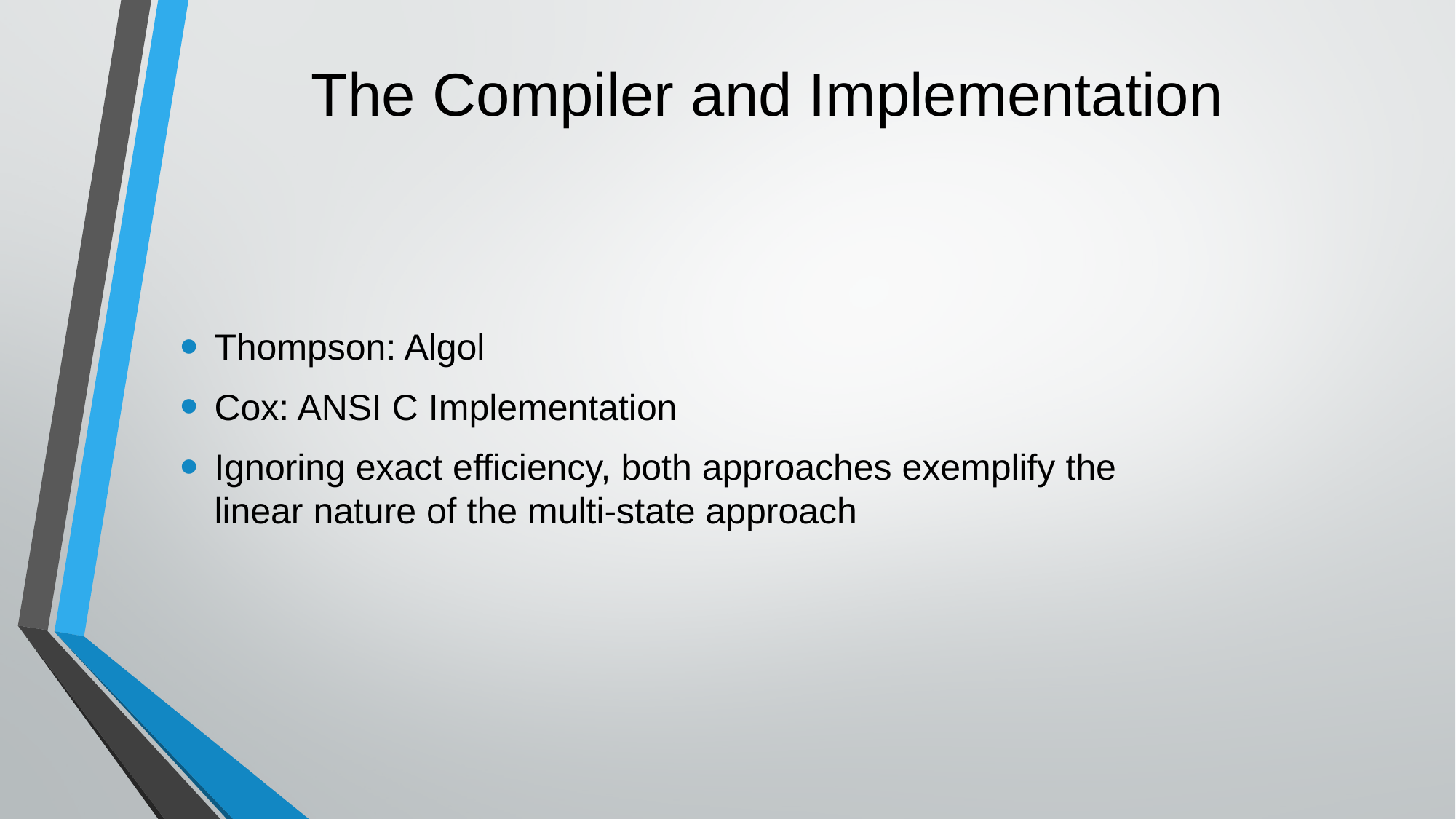

# The Compiler and Implementation
Thompson: Algol
Cox: ANSI C Implementation
Ignoring exact efficiency, both approaches exemplify the linear nature of the multi-state approach